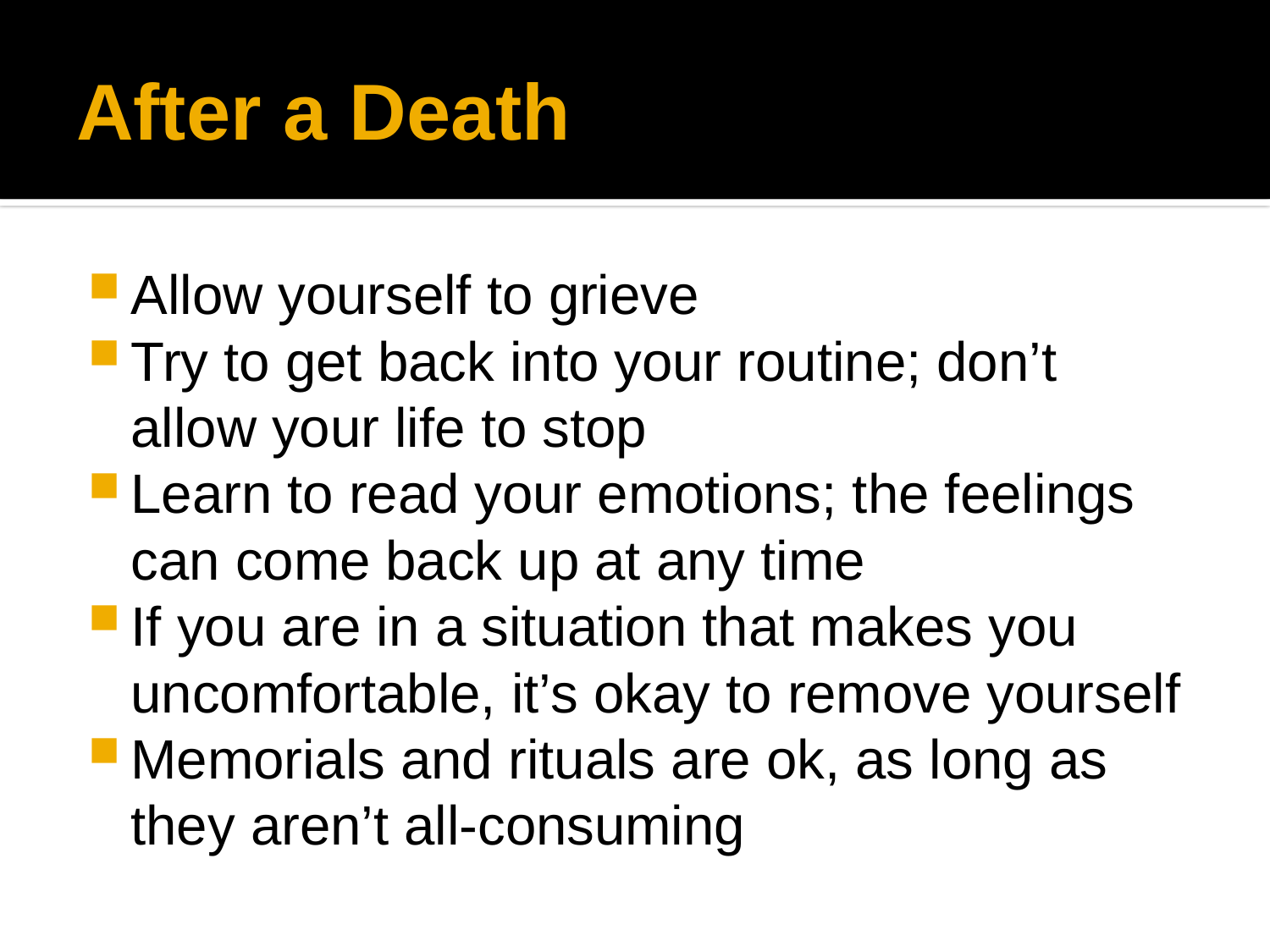

# After a Death
Allow yourself to grieve
Try to get back into your routine; don’t allow your life to stop
Learn to read your emotions; the feelings can come back up at any time
If you are in a situation that makes you uncomfortable, it’s okay to remove yourself
Memorials and rituals are ok, as long as they aren’t all-consuming